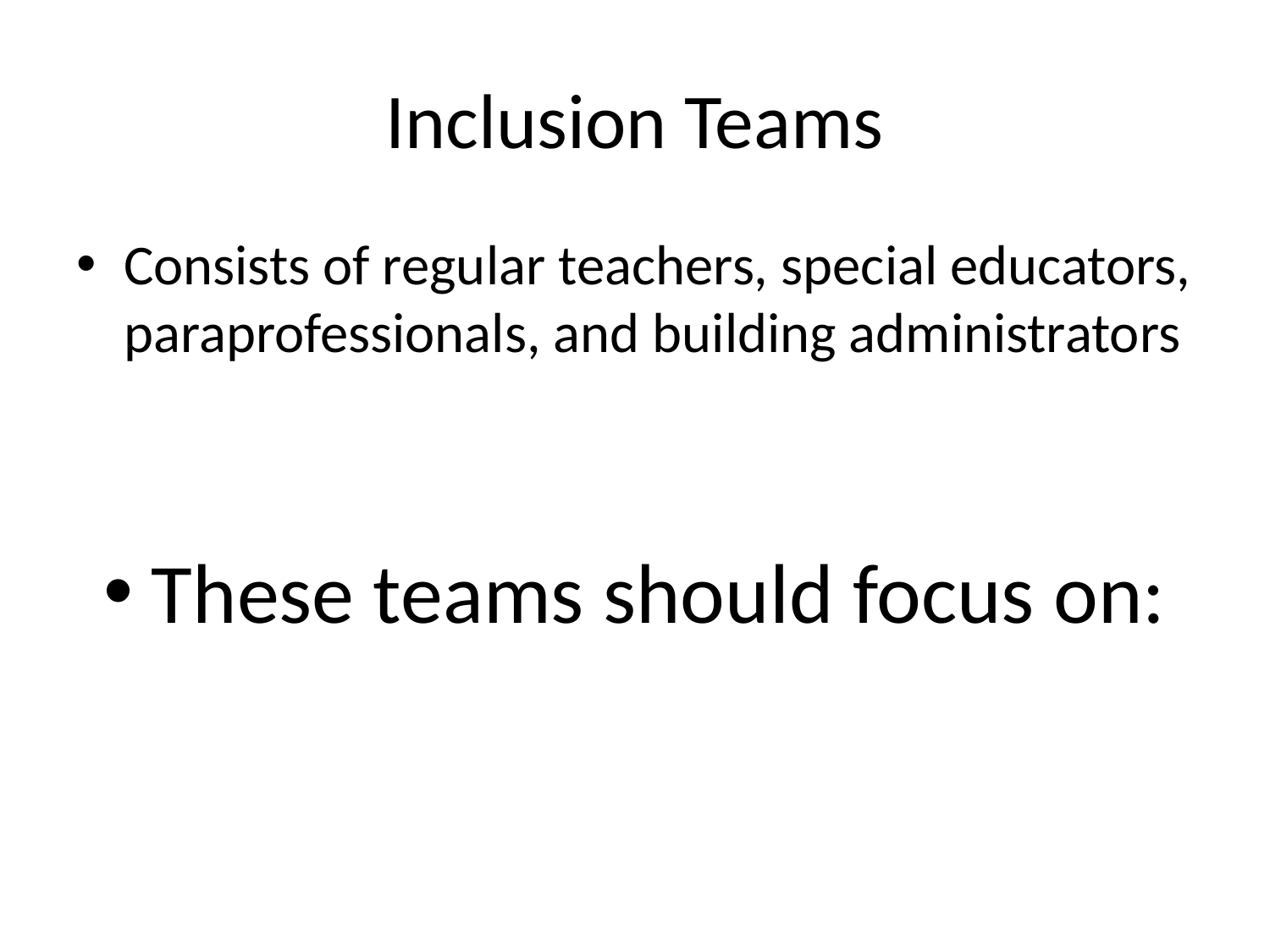

# Inclusion Teams
Consists of regular teachers, special educators, paraprofessionals, and building administrators

These teams should focus on: